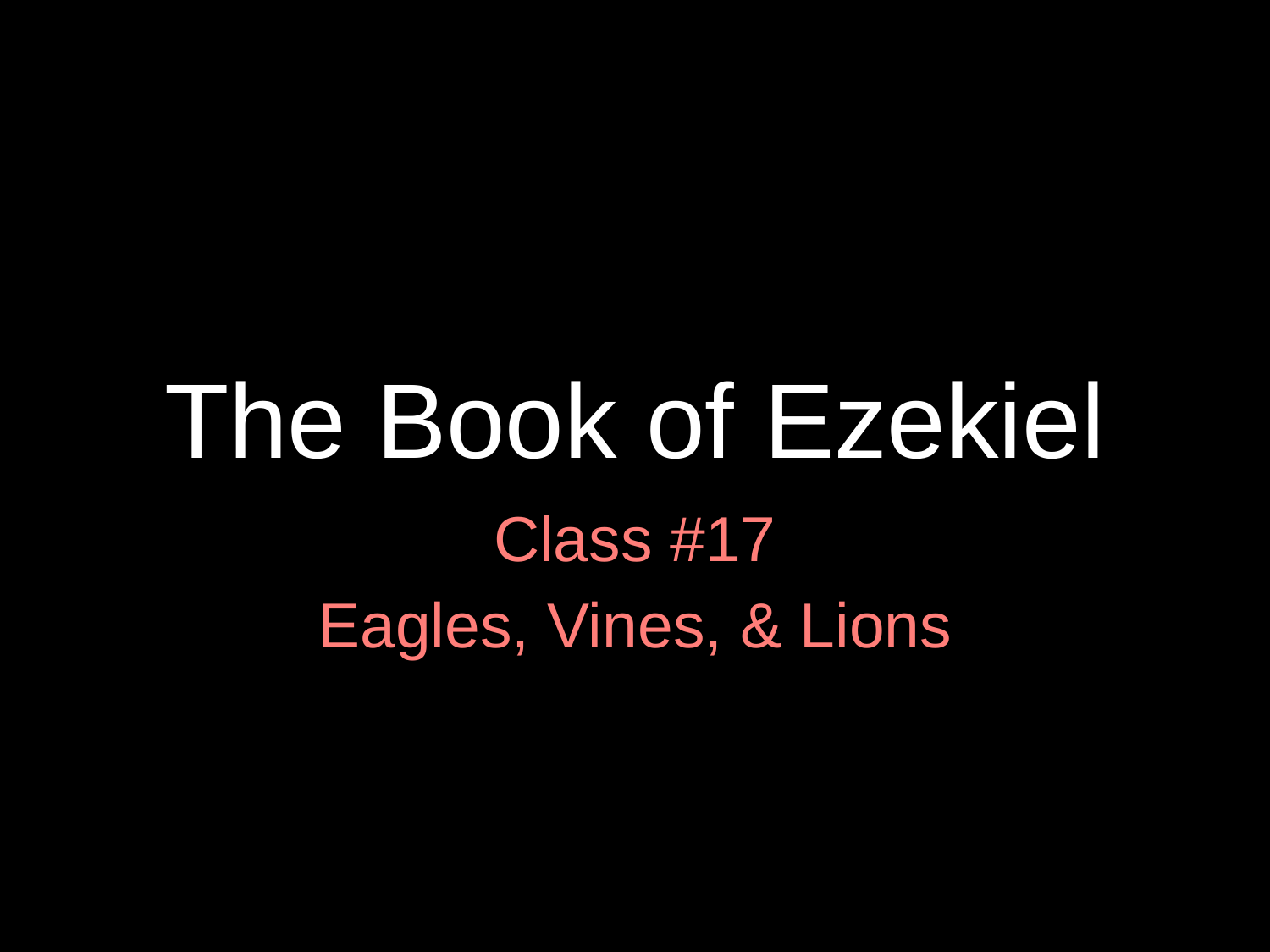

# The Book of Ezekiel
Class #17
Eagles, Vines, & Lions